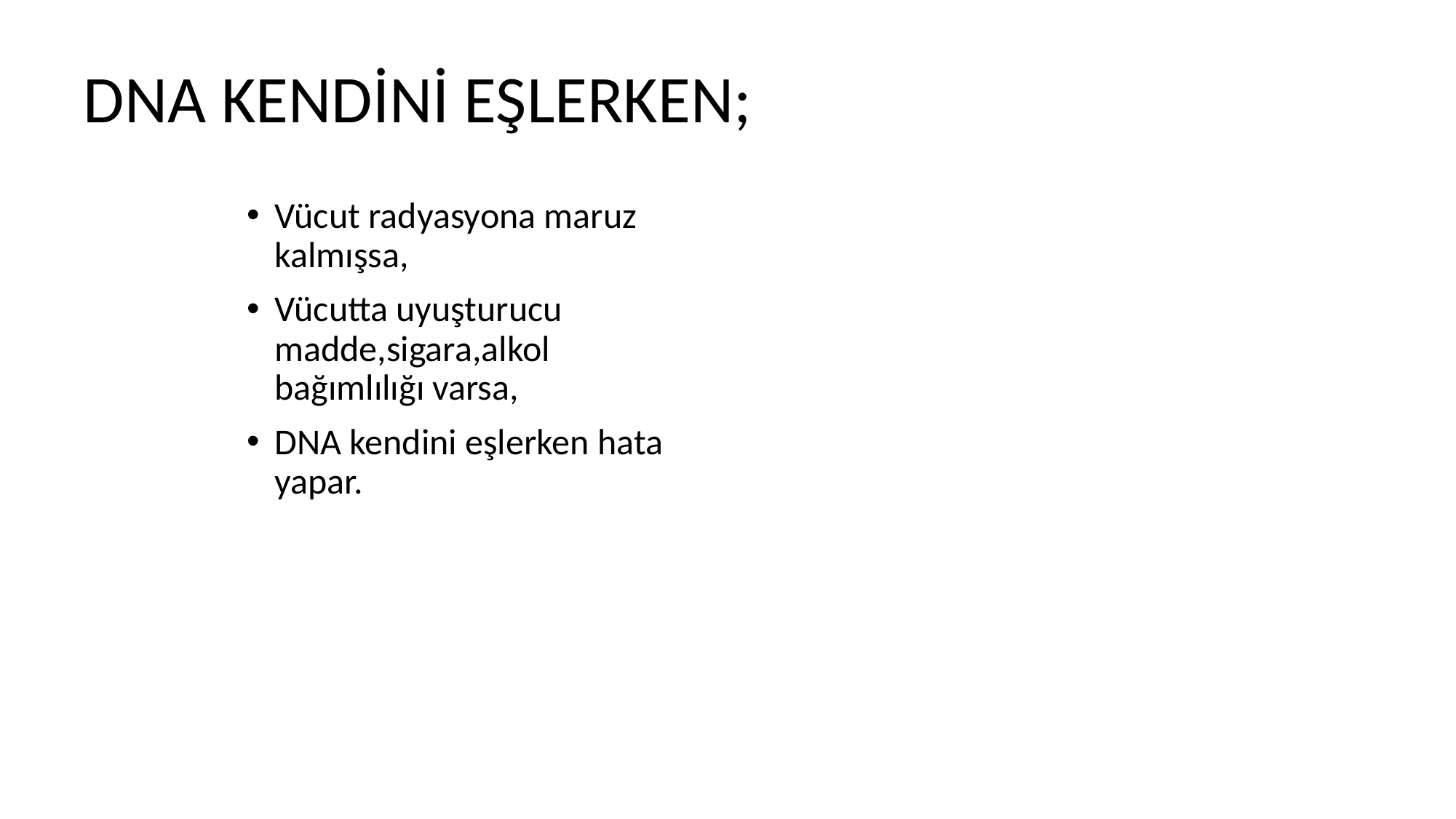

# DNA KENDİNİ EŞLERKEN;
Vücut radyasyona maruz kalmışsa,
Vücutta uyuşturucu madde,sigara,alkol bağımlılığı varsa,
DNA kendini eşlerken hata yapar.